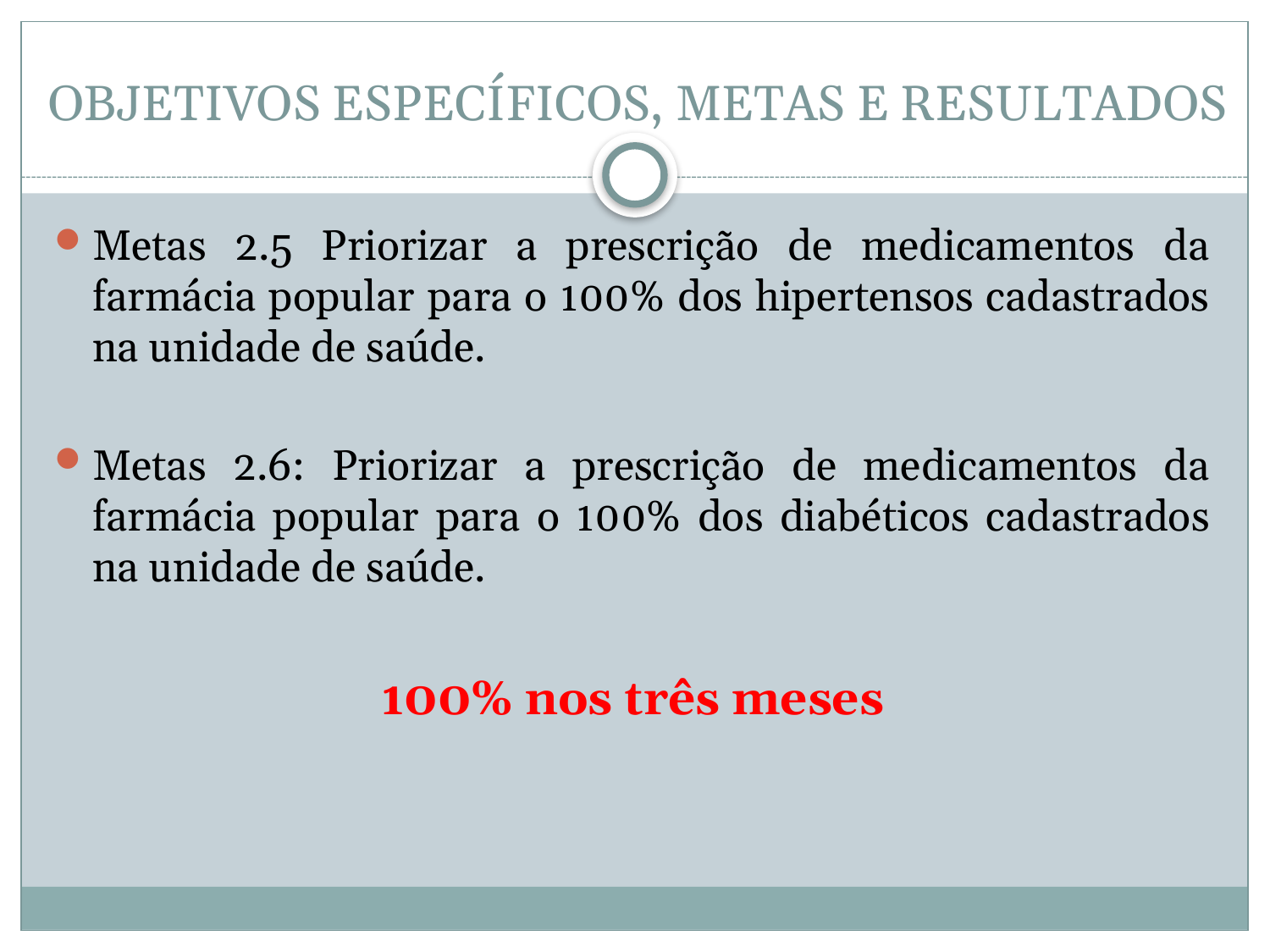

# OBJETIVOS ESPECÍFICOS, METAS E RESULTADOS
Metas 2.5 Priorizar a prescrição de medicamentos da farmácia popular para o 100% dos hipertensos cadastrados na unidade de saúde.

Metas 2.6: Priorizar a prescrição de medicamentos da farmácia popular para o 100% dos diabéticos cadastrados na unidade de saúde.

100% nos três meses